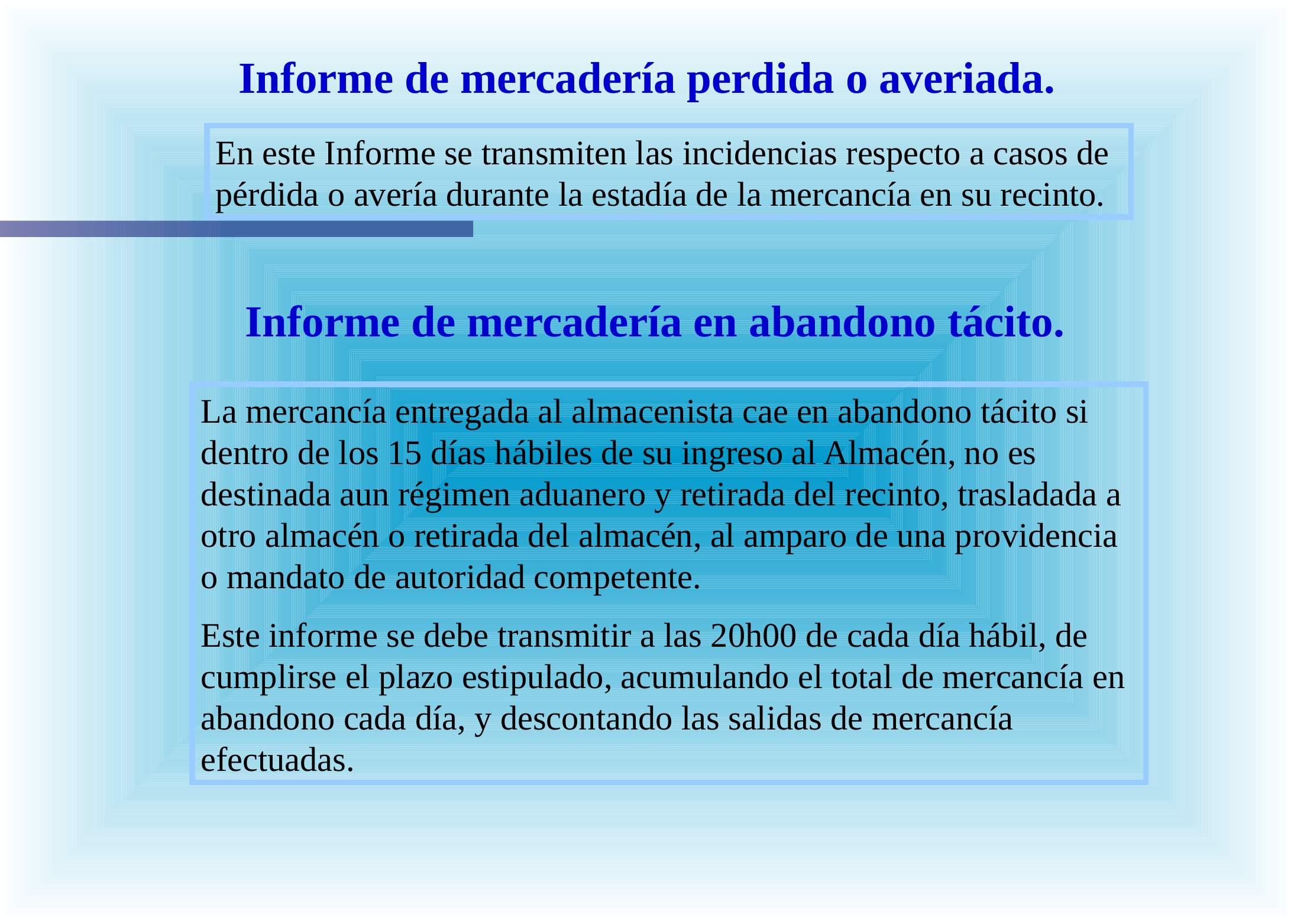

Informe de mercadería perdida o averiada.
En este Informe se transmiten las incidencias respecto a casos de pérdida o avería durante la estadía de la mercancía en su recinto.
Informe de mercadería en abandono tácito.
La mercancía entregada al almacenista cae en abandono tácito si dentro de los 15 días hábiles de su ingreso al Almacén, no es destinada aun régimen aduanero y retirada del recinto, trasladada a otro almacén o retirada del almacén, al amparo de una providencia o mandato de autoridad competente.
Este informe se debe transmitir a las 20h00 de cada día hábil, de cumplirse el plazo estipulado, acumulando el total de mercancía en abandono cada día, y descontando las salidas de mercancía efectuadas.